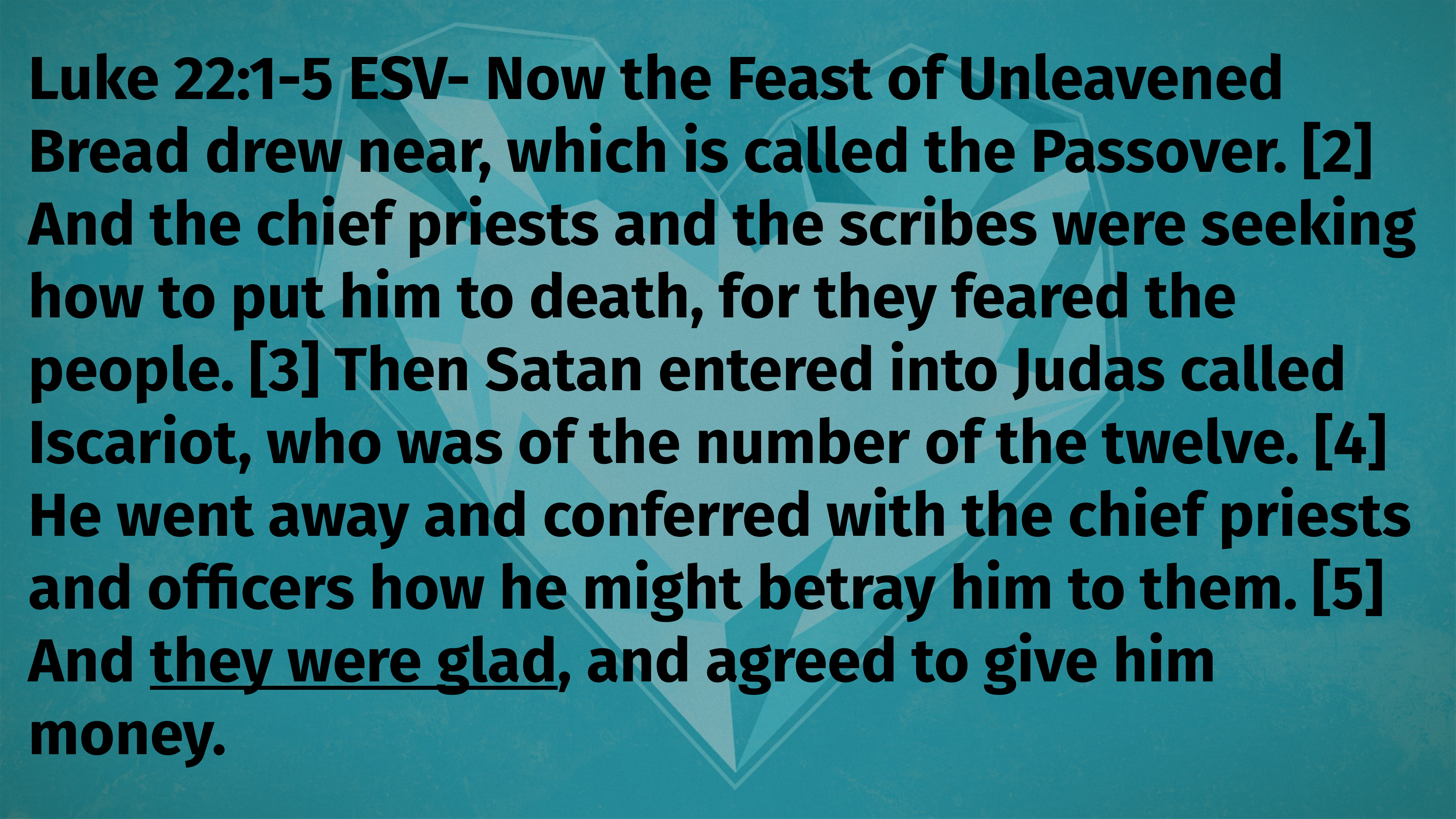

Luke 22:1-5 ESV- Now the Feast of Unleavened Bread drew near, which is called the Passover. [2] And the chief priests and the scribes were seeking how to put him to death, for they feared the people. [3] Then Satan entered into Judas called Iscariot, who was of the number of the twelve. [4] He went away and conferred with the chief priests and officers how he might betray him to them. [5] And they were glad, and agreed to give him money.